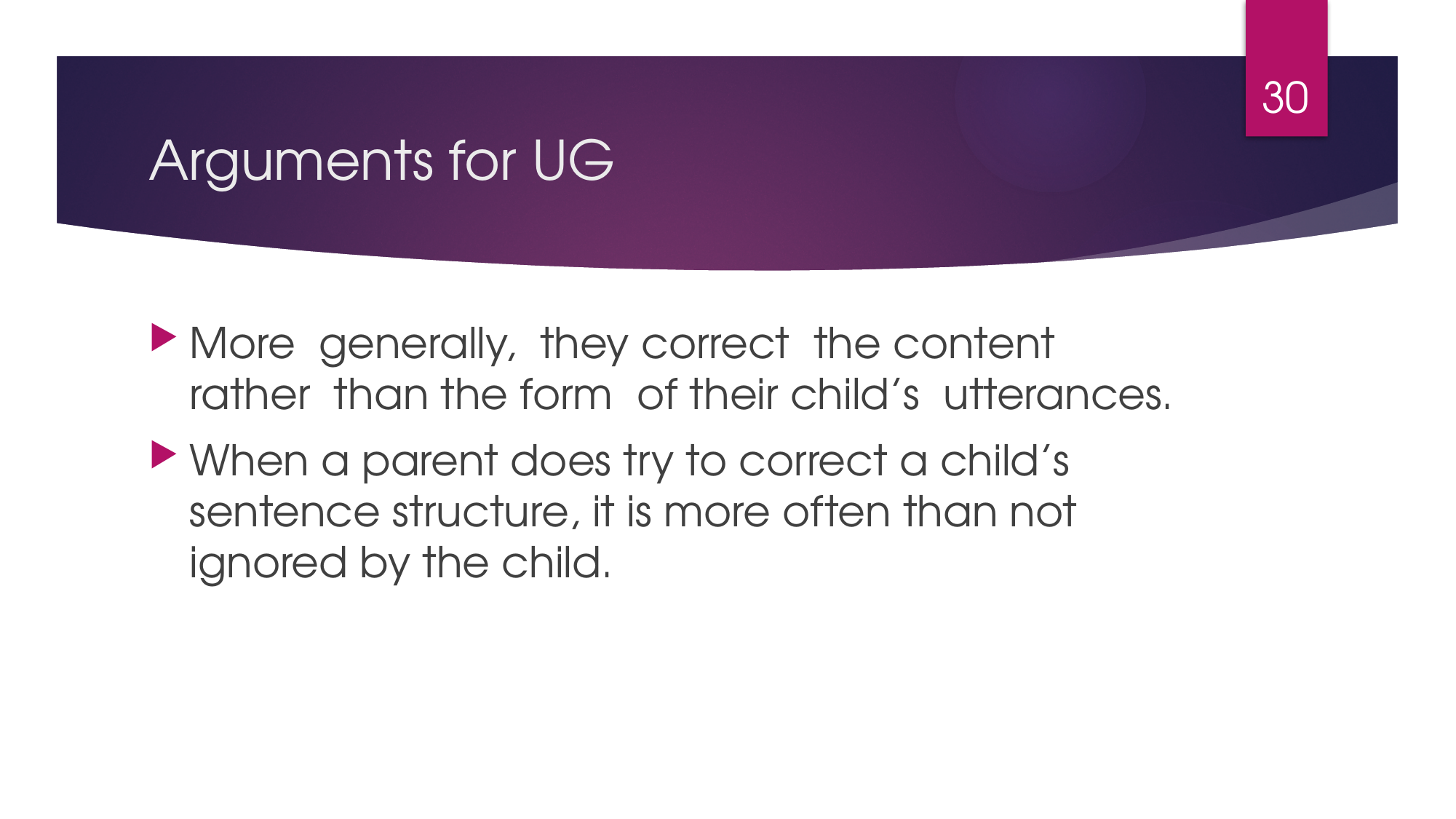

30
# Arguments for UG
More  generally,  they correct  the content  rather  than the form  of their child’s  utterances.
When a parent does try to correct a child’s sentence structure, it is more often than not ignored by the child.